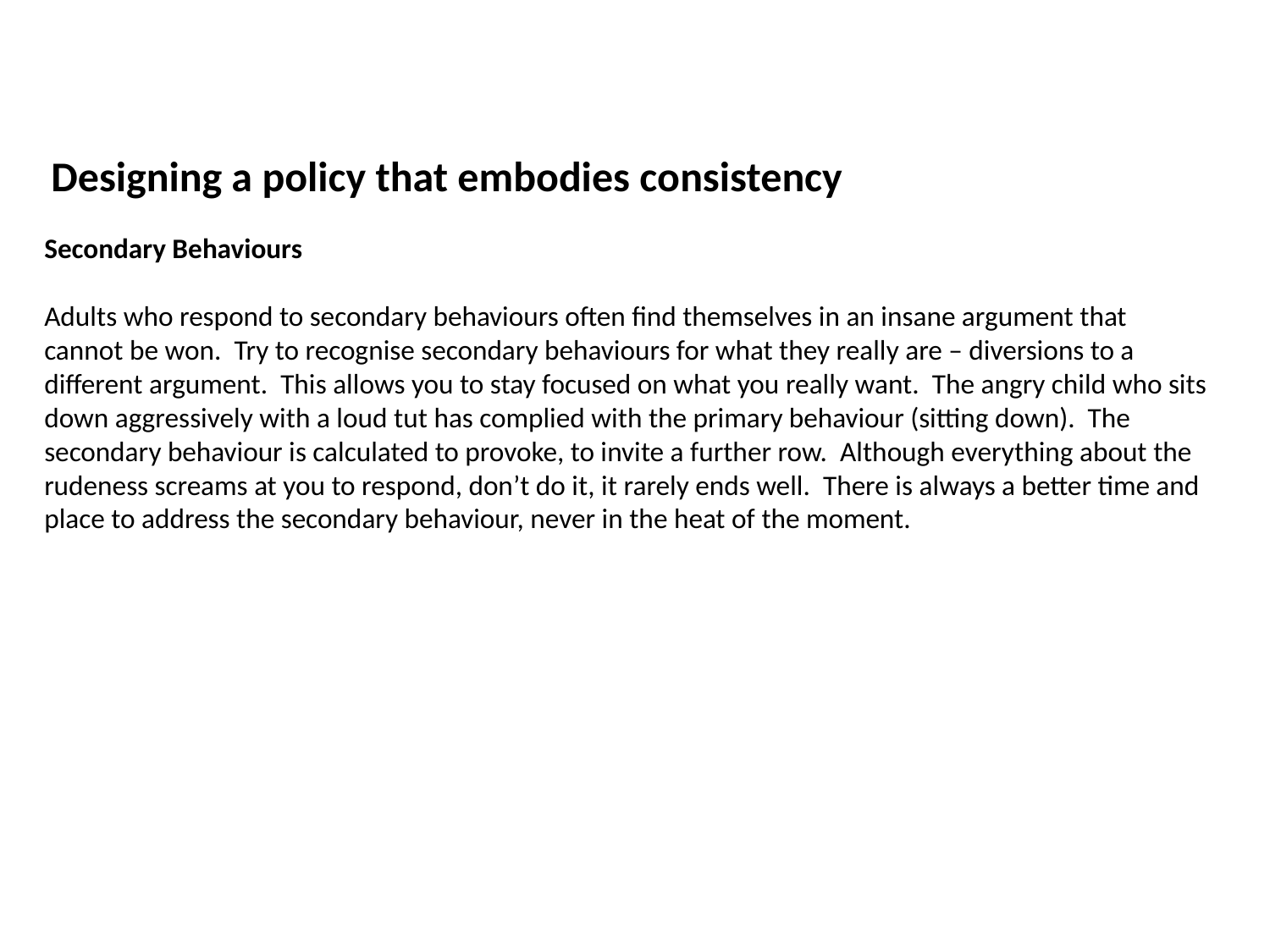

Designing a policy that embodies consistency
Secondary Behaviours

Adults who respond to secondary behaviours often find themselves in an insane argument that cannot be won.  Try to recognise secondary behaviours for what they really are – diversions to a different argument.  This allows you to stay focused on what you really want.  The angry child who sits down aggressively with a loud tut has complied with the primary behaviour (sitting down).  The secondary behaviour is calculated to provoke, to invite a further row.  Although everything about the rudeness screams at you to respond, don’t do it, it rarely ends well.  There is always a better time and place to address the secondary behaviour, never in the heat of the moment.